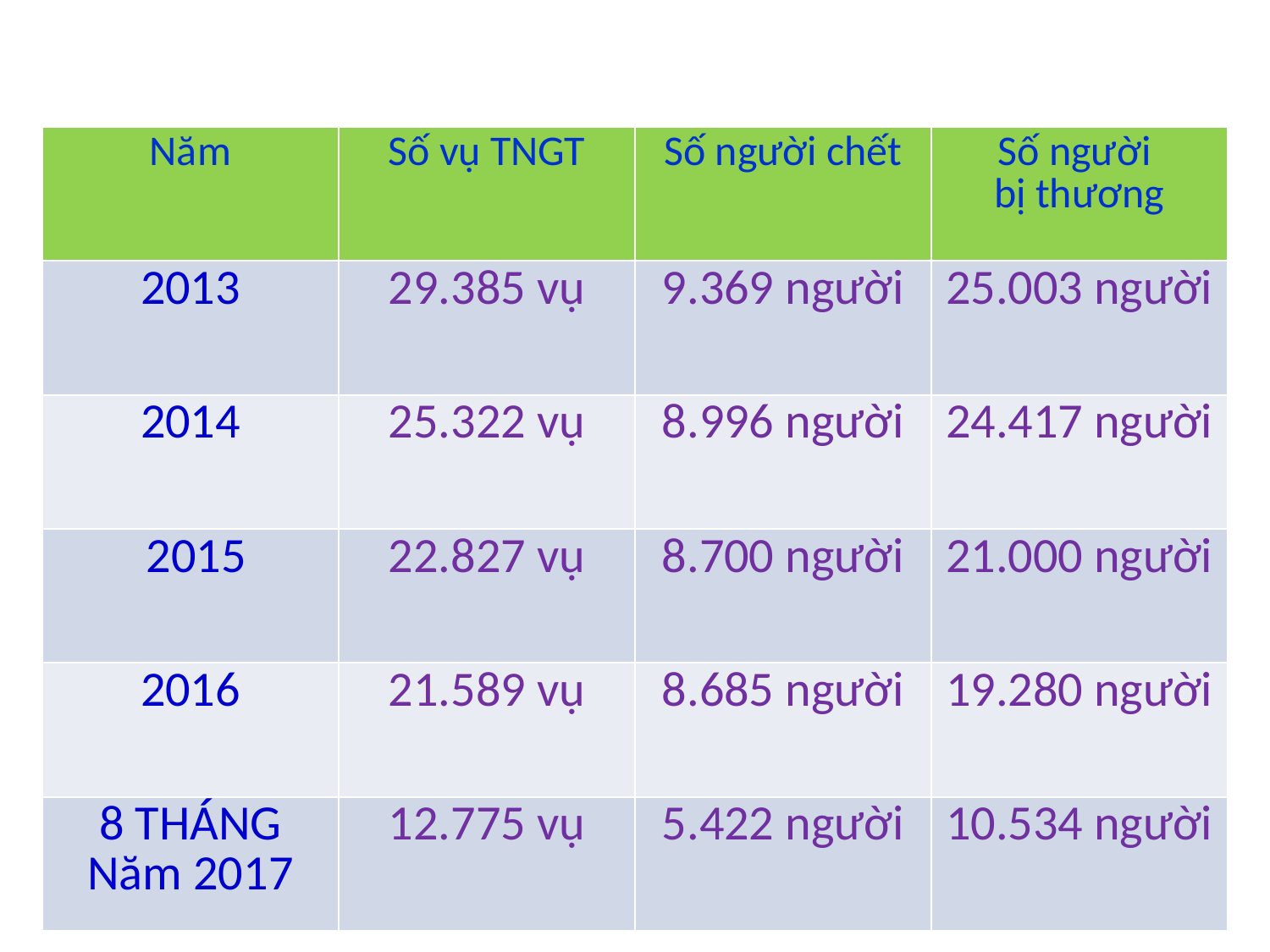

| Năm | Số vụ TNGT | Số người chết | Số người bị thương |
| --- | --- | --- | --- |
| 2013 | 29.385 vụ | 9.369 người | 25.003 người |
| 2014 | 25.322 vụ | 8.996 người | 24.417 người |
| 2015 | 22.827 vụ | 8.700 người | 21.000 người |
| 2016 | 21.589 vụ | 8.685 người | 19.280 người |
| 8 THÁNG Năm 2017 | 12.775 vụ | 5.422 người | 10.534 người |